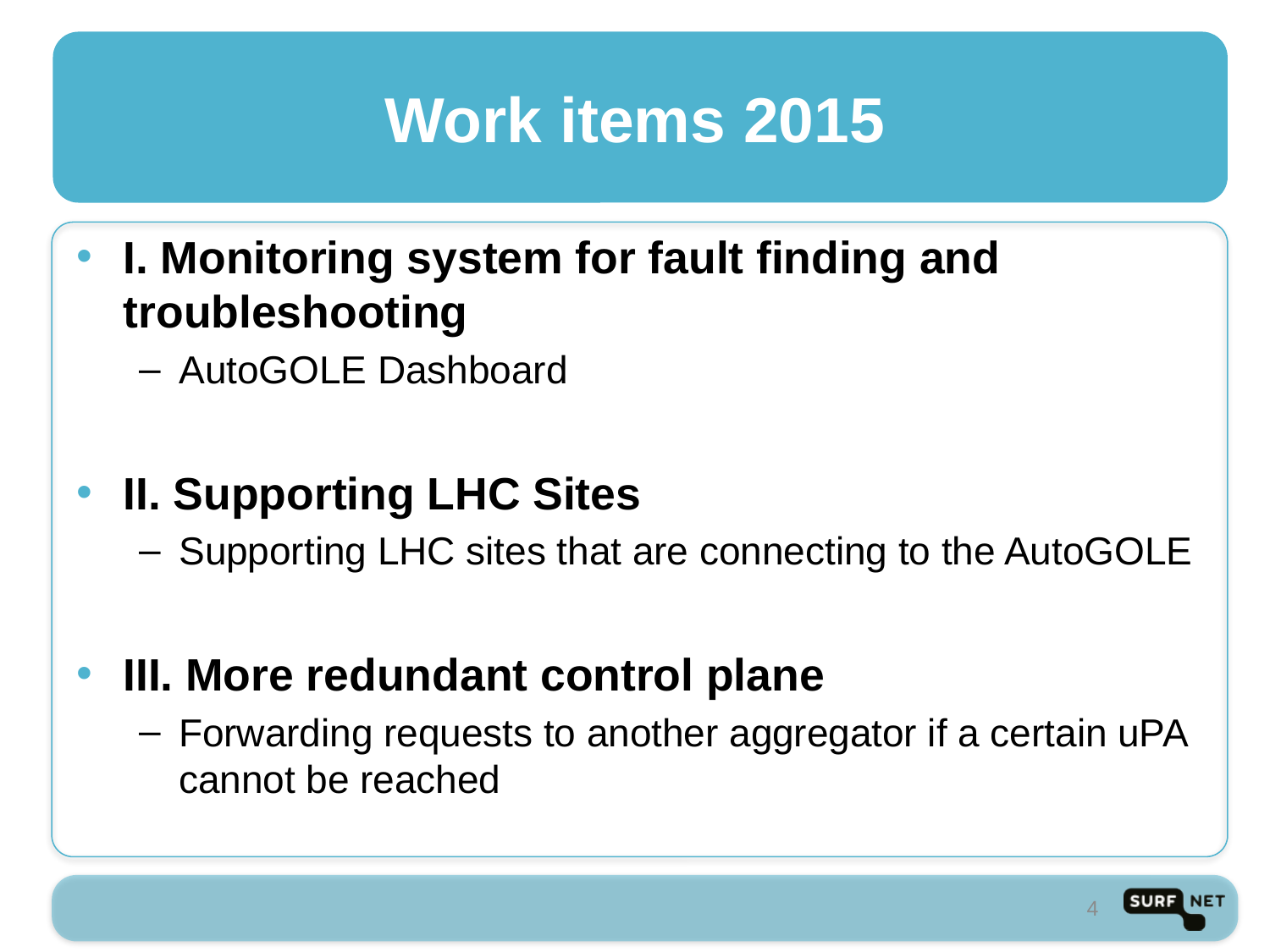

# Work items 2015
I. Monitoring system for fault finding and troubleshooting
AutoGOLE Dashboard

II. Supporting LHC Sites
Supporting LHC sites that are connecting to the AutoGOLE

III. More redundant control plane
Forwarding requests to another aggregator if a certain uPA cannot be reached
4